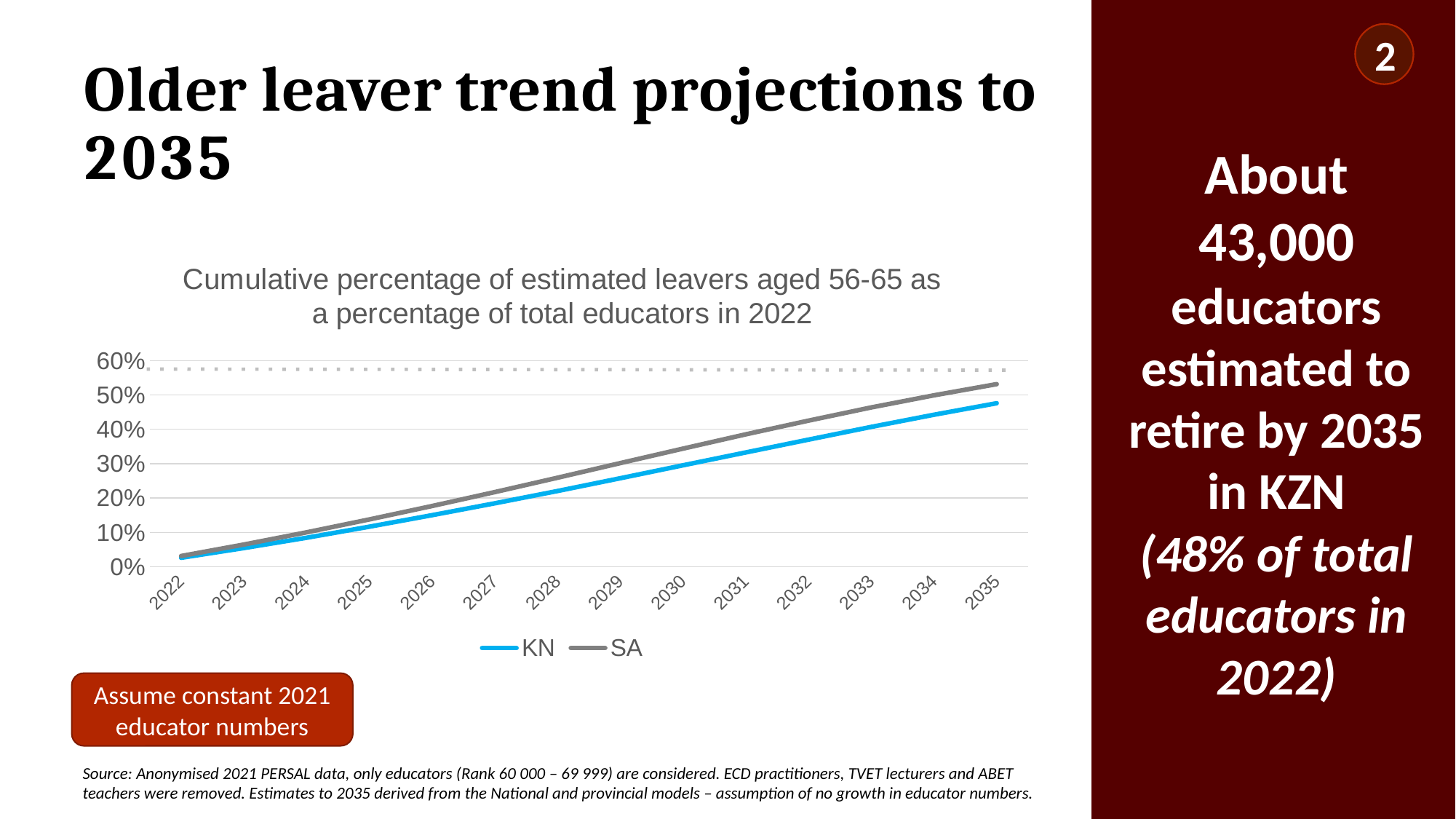

2
2
# Older leaver trend projections to 2035
About 43,000
educators estimated to retire by 2035 in KZN
(48% of total educators in 2022)

### Chart: Cumulative percentage of estimated leavers aged 56-65 as a percentage of total educators in 2022

| Category | KN | SA |
|---|---|---|
| 2022 | 0.02604004449388209 | 0.031152033268299663 |
| 2023 | 0.054315906562847606 | 0.06460285473977076 |
| 2024 | 0.08438264738598442 | 0.10008854774301915 |
| 2025 | 0.11654060066740822 | 0.13772503829258245 |
| 2026 | 0.1500333704115684 | 0.17675017450564953 |
| 2027 | 0.18460511679644048 | 0.217223152644963 |
| 2028 | 0.2203781979977753 | 0.25897378345513783 |
| 2029 | 0.2575862068965517 | 0.3015112312575999 |
| 2030 | 0.29520578420467186 | 0.3438932888703626 |
| 2031 | 0.3327363737486096 | 0.38536520394345763 |
| 2032 | 0.3699888765294772 | 0.42535227942609216 |
| 2033 | 0.40700778642936597 | 0.46367692653003834 |
| 2034 | 0.4423804226918799 | 0.4989480330808448 |
| 2035 | 0.4759844271412681 | 0.5315676403629717 |
Assume constant 2021 educator numbers
Source: Anonymised 2021 PERSAL data, only educators (Rank 60 000 – 69 999) are considered. ECD practitioners, TVET lecturers and ABET teachers were removed. Estimates to 2035 derived from the National and provincial models – assumption of no growth in educator numbers.